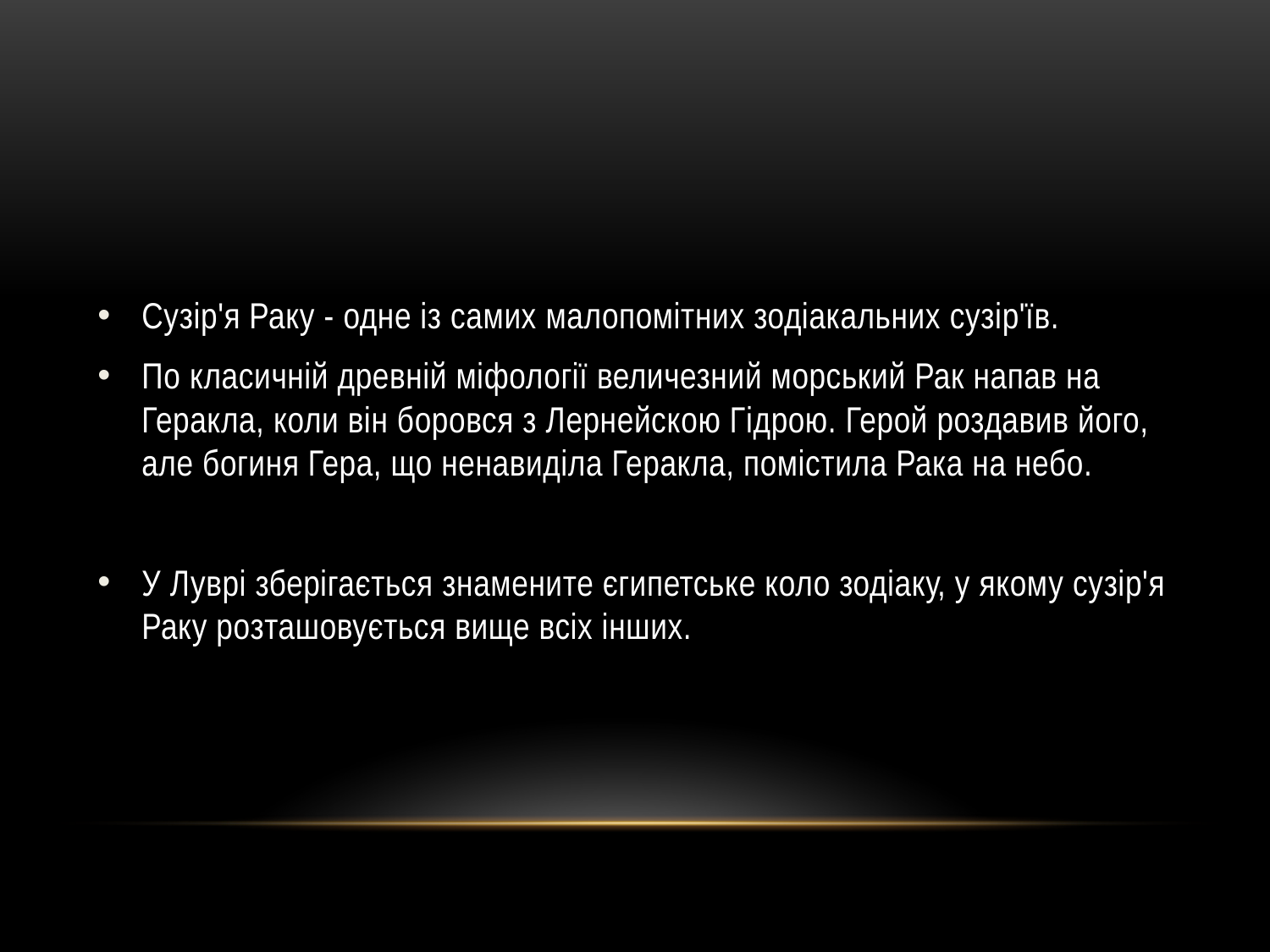

Сузір'я Раку - одне із самих малопомітних зодіакальних сузір'їв.
По класичній древній міфології величезний морський Рак напав на Геракла, коли він боровся з Лернейскою Гідрою. Герой роздавив його, але богиня Гера, що ненавиділа Геракла, помістила Рака на небо.

У Луврі зберігається знамените єгипетське коло зодіаку, у якому сузір'я Раку розташовується вище всіх інших.